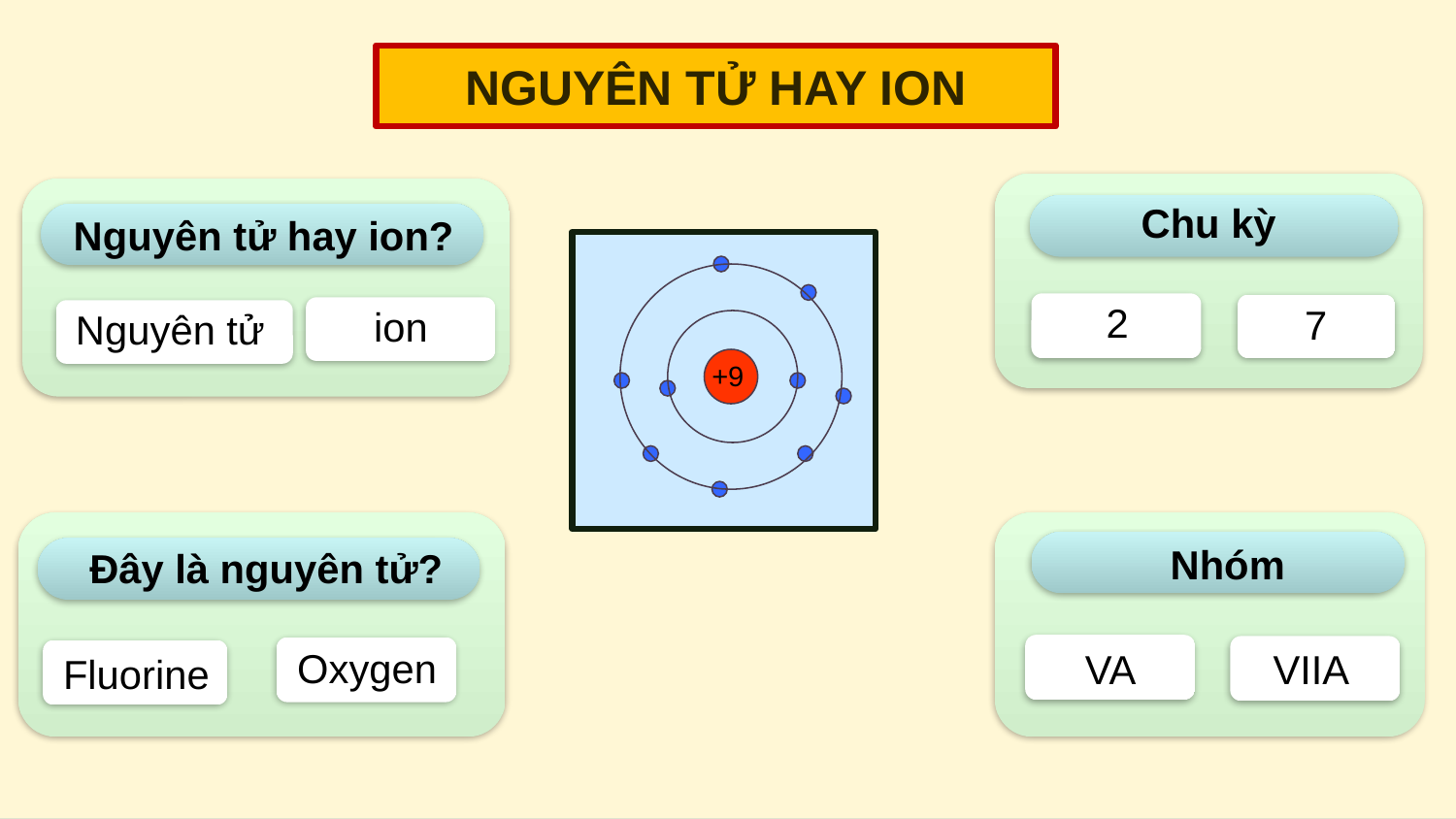

NGUYÊN TỬ HAY ION

Chu kỳ

Nguyên tử hay ion?

+9

2
7

ion

Nguyên tử

Nhóm
Đây là nguyên tử?

Oxygen

VA
VIIA

Fluorine